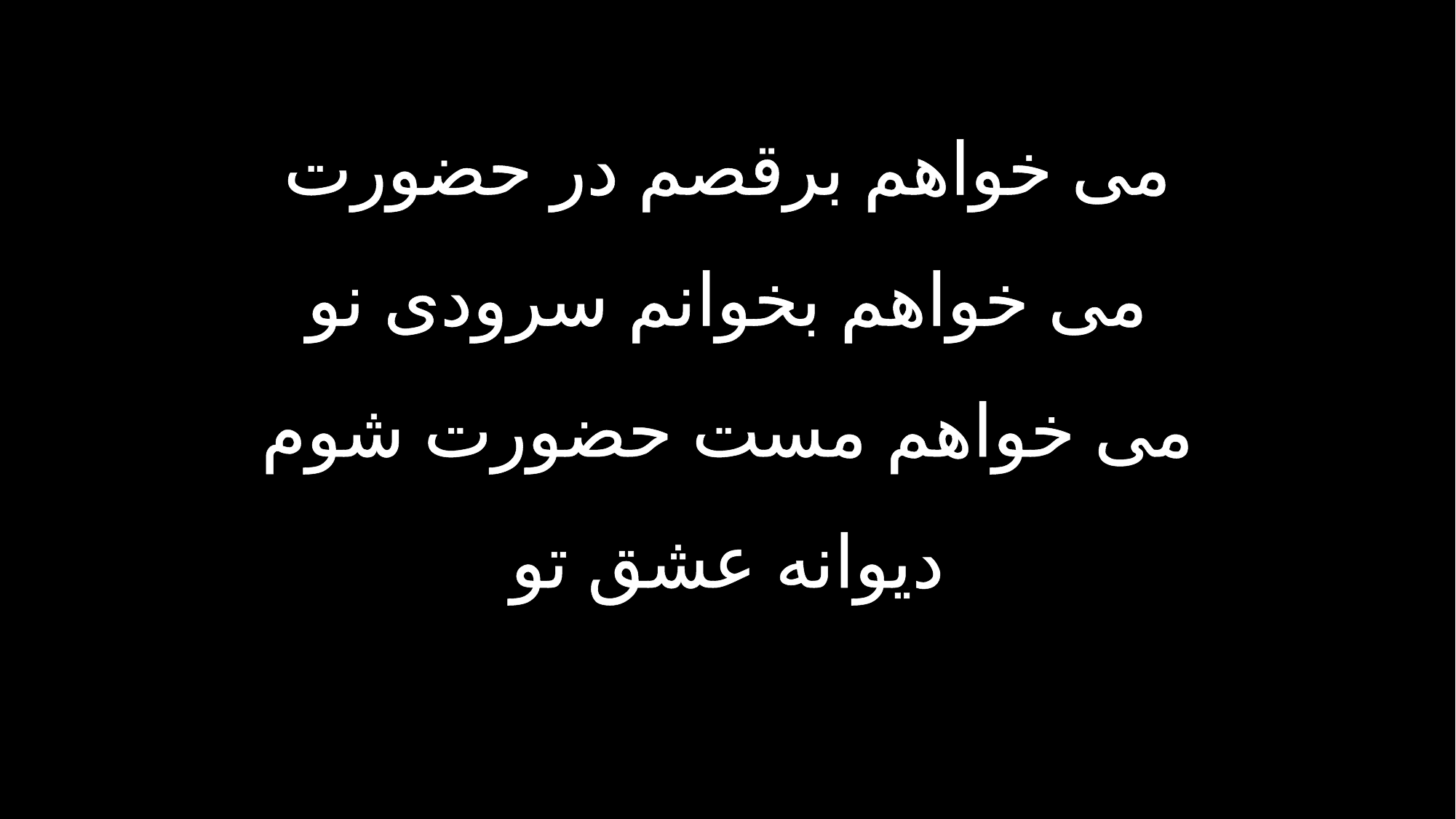

می خواهم برقصم در حضورت
می خواهم بخوانم سرودی نو
می خواهم مست حضورت شوم
دیوانه عشق تو